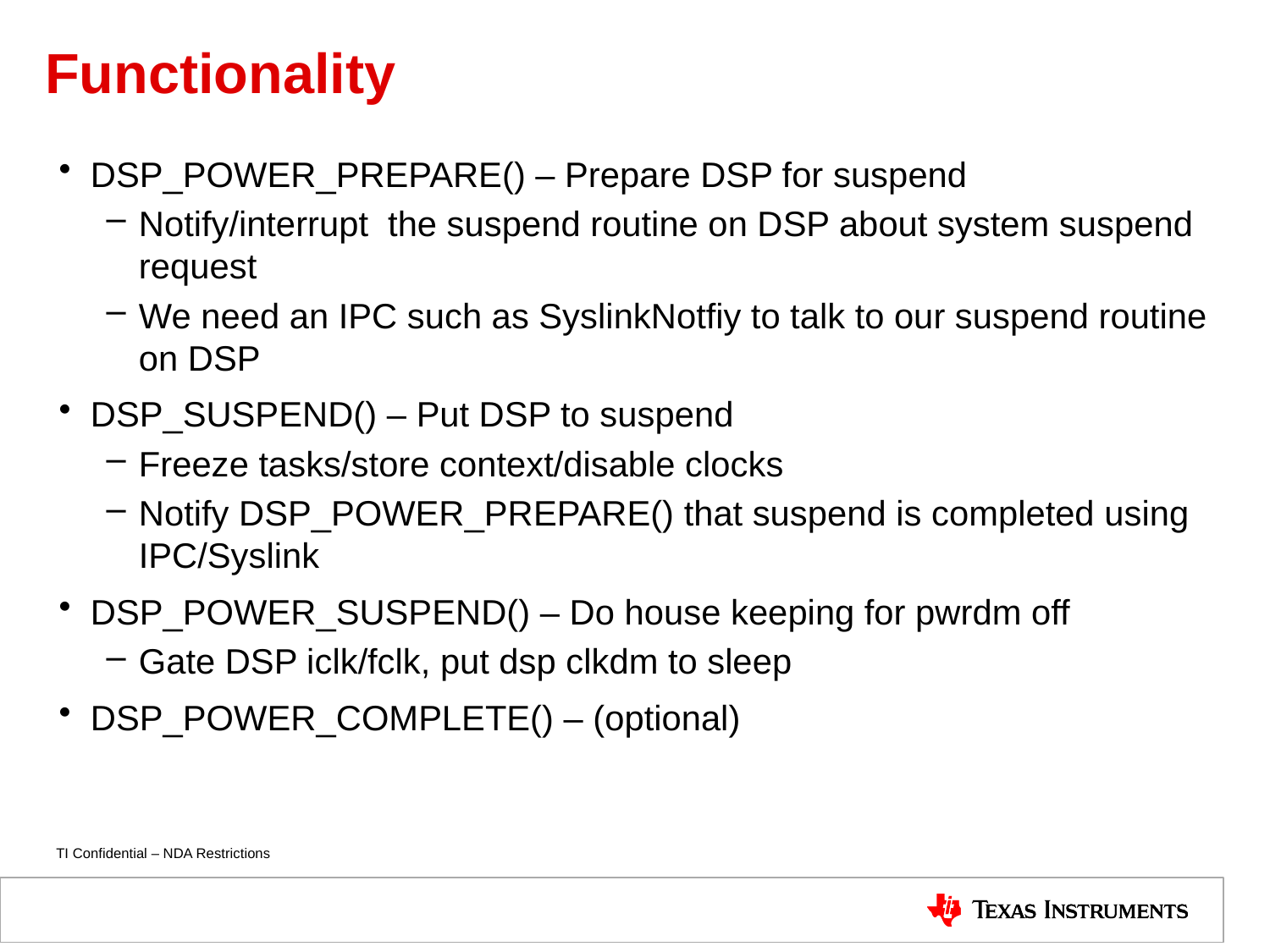

# Functionality
DSP_POWER_PREPARE() – Prepare DSP for suspend
Notify/interrupt  the suspend routine on DSP about system suspend request
We need an IPC such as SyslinkNotfiy to talk to our suspend routine on DSP
DSP_SUSPEND() – Put DSP to suspend
Freeze tasks/store context/disable clocks
Notify DSP_POWER_PREPARE() that suspend is completed using IPC/Syslink
DSP_POWER_SUSPEND() – Do house keeping for pwrdm off
Gate DSP iclk/fclk, put dsp clkdm to sleep
DSP_POWER_COMPLETE() – (optional)